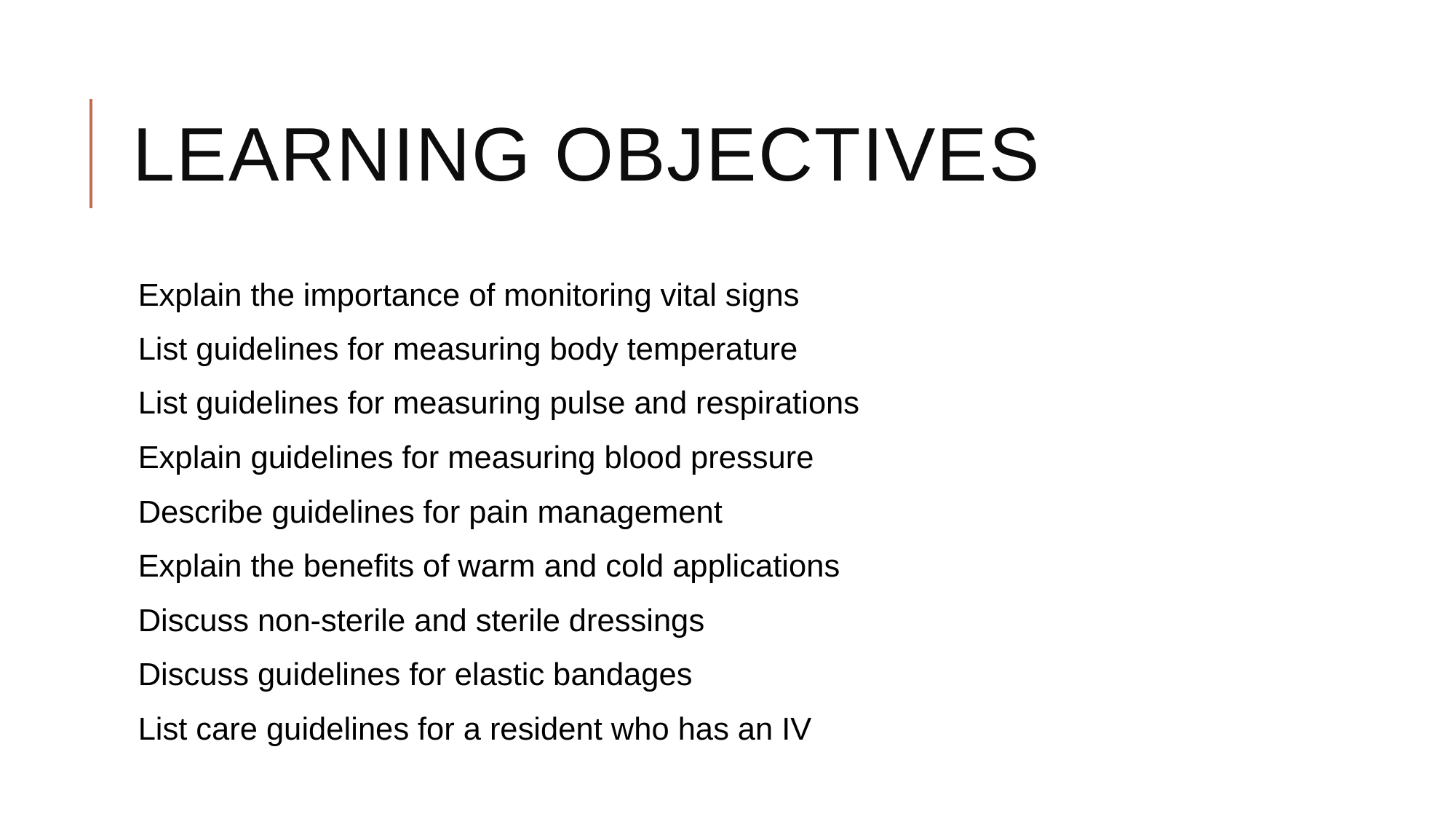

# Learning objectives
Explain the importance of monitoring vital signs
List guidelines for measuring body temperature
List guidelines for measuring pulse and respirations
Explain guidelines for measuring blood pressure
Describe guidelines for pain management
Explain the benefits of warm and cold applications
Discuss non-sterile and sterile dressings
Discuss guidelines for elastic bandages
List care guidelines for a resident who has an IV